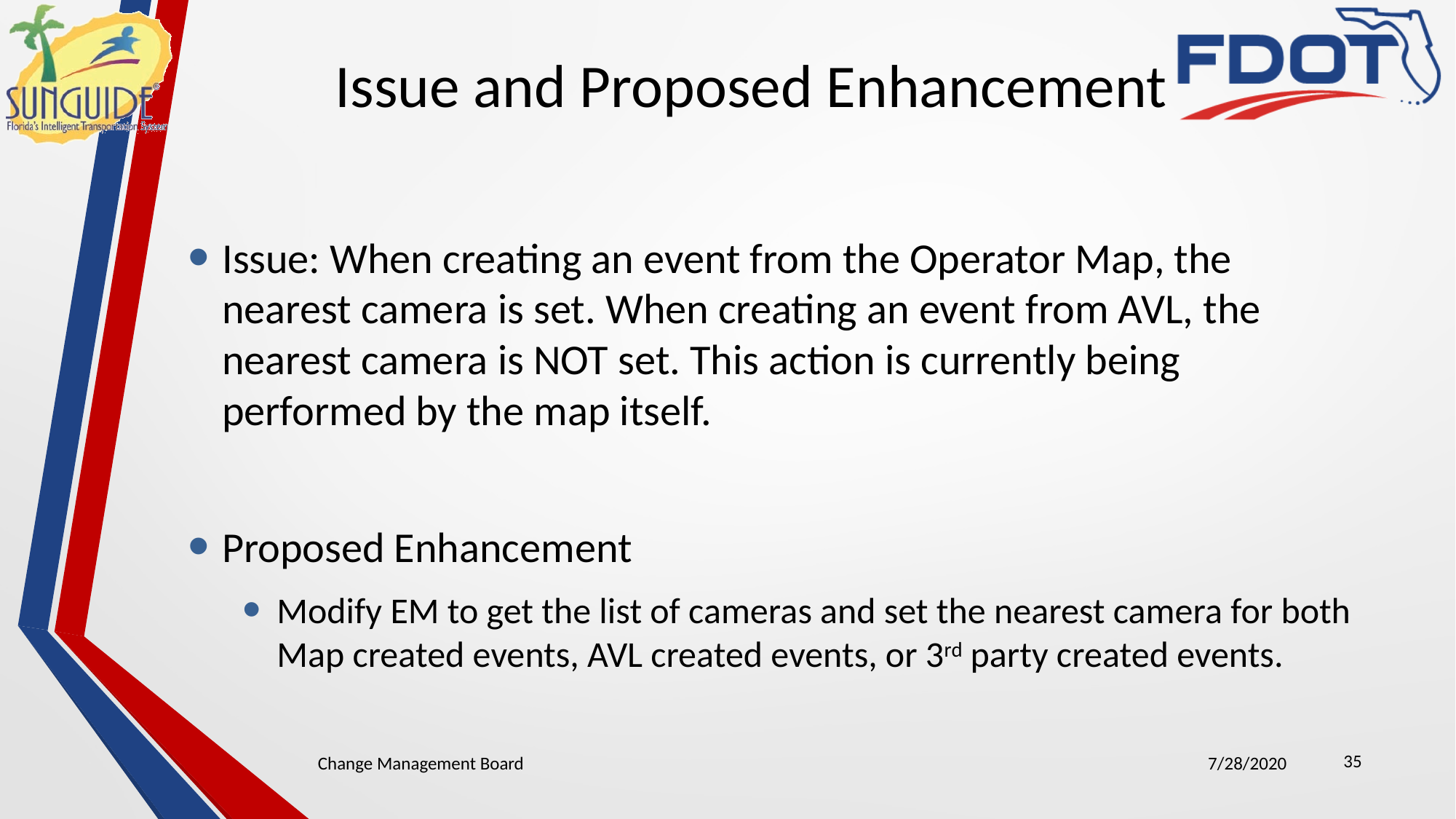

# Issue and Proposed Enhancement
Issue: When creating an event from the Operator Map, the nearest camera is set. When creating an event from AVL, the nearest camera is NOT set. This action is currently being performed by the map itself.

Proposed Enhancement
Modify EM to get the list of cameras and set the nearest camera for both Map created events, AVL created events, or 3rd party created events.
35
Change Management Board
7/28/2020